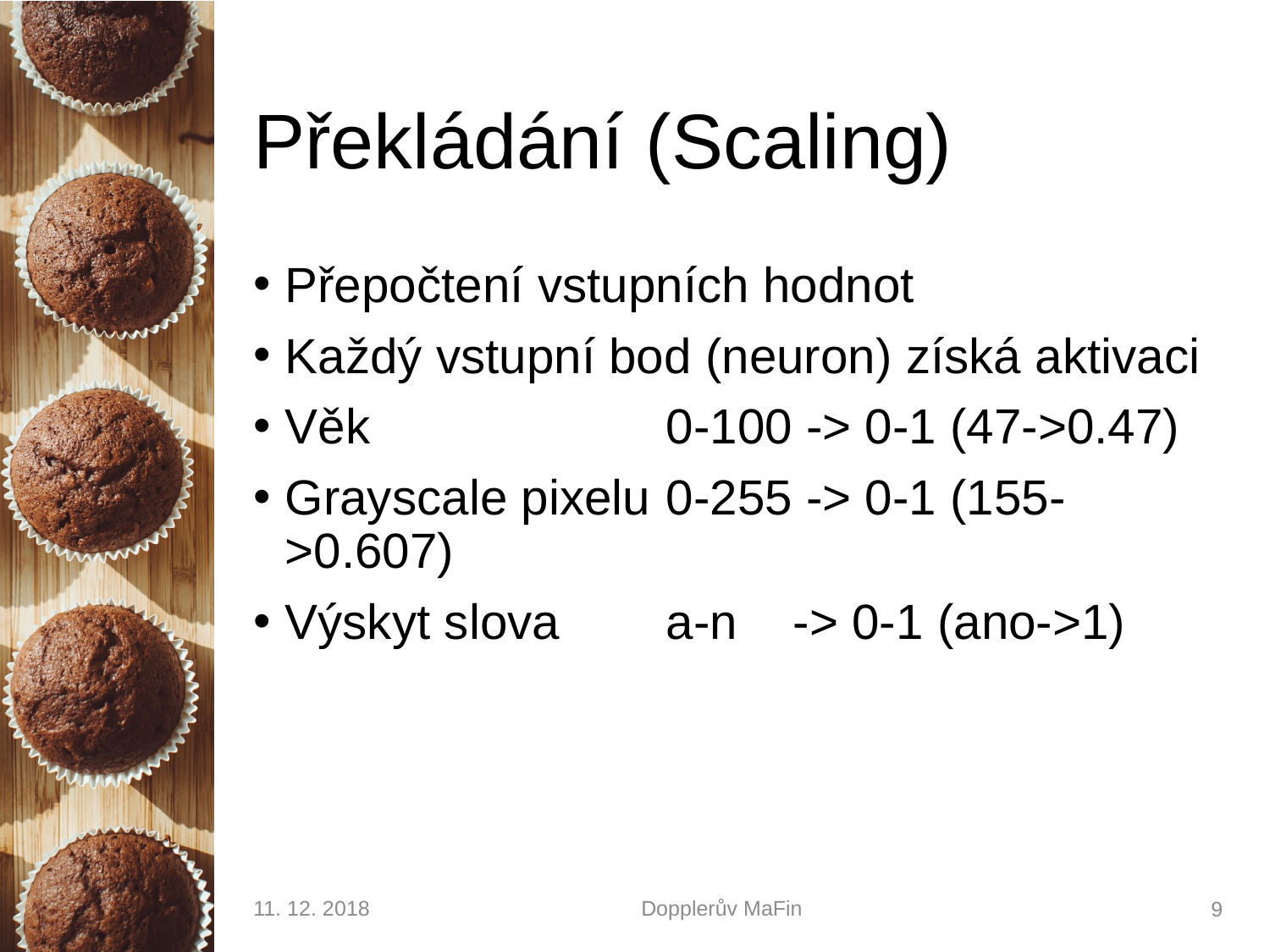

# Překládání (Scaling)
Přepočtení vstupních hodnot
Každý vstupní bod (neuron) získá aktivaci
Věk 			0-100 -> 0-1 (47->0.47)
Grayscale pixelu 	0-255 -> 0-1 (155->0.607)
Výskyt slova 	a-n	-> 0-1 (ano->1)

11. 12. 2018
Dopplerův MaFin
9